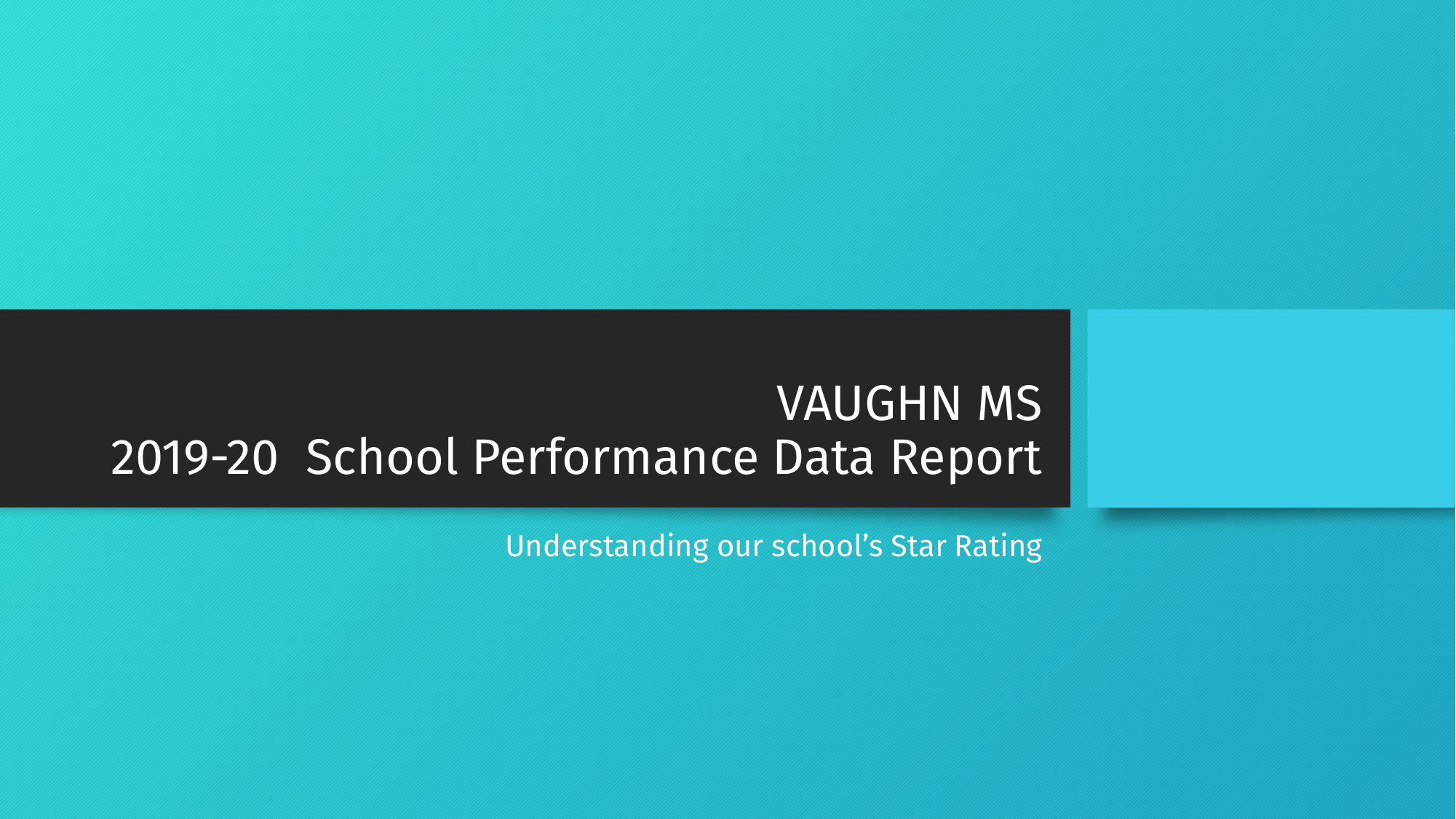

# VAUGHN MS 2019-20  School Performance Data Report
Understanding our school’s Star Rating